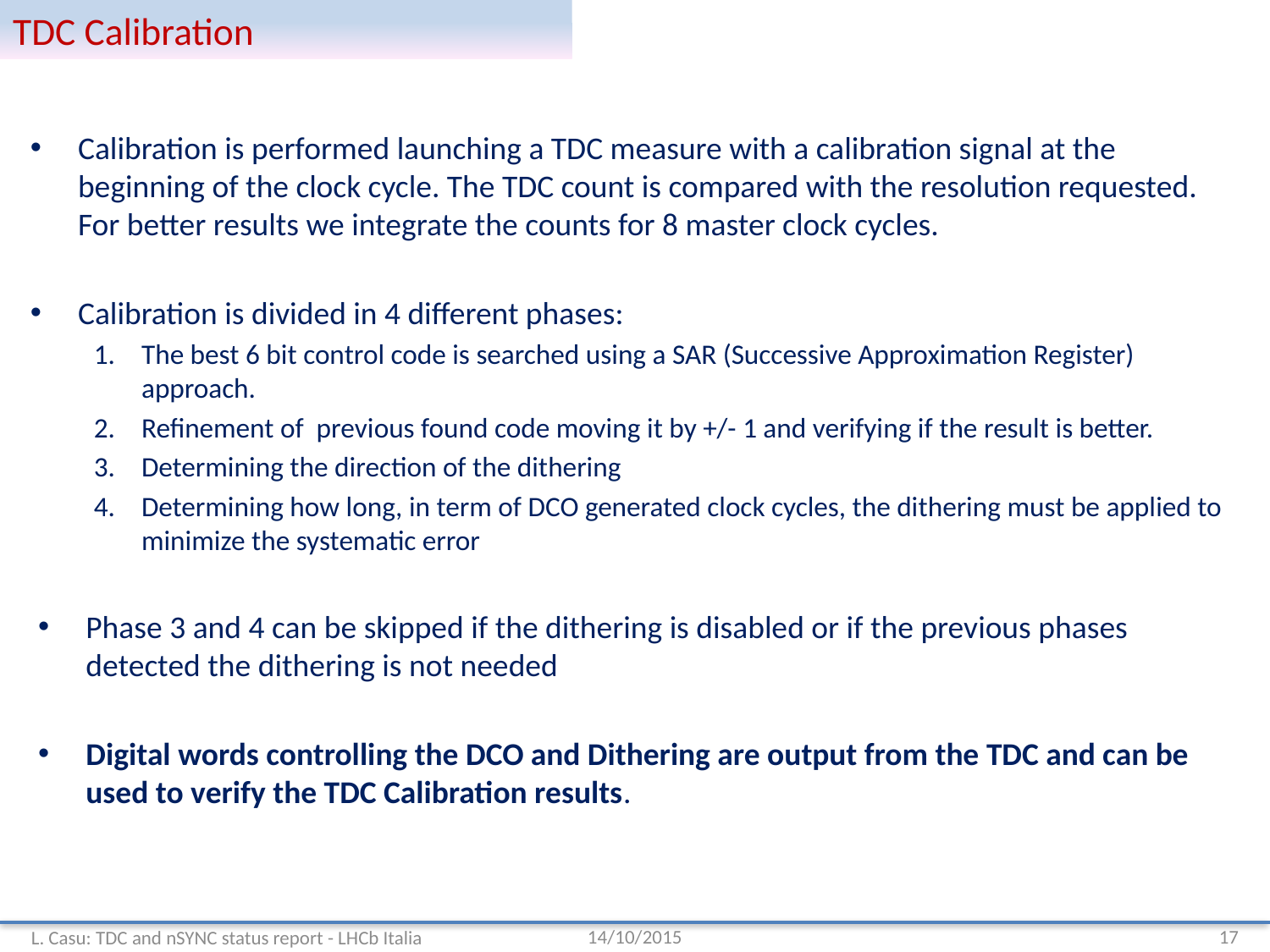

# TDC Calibration
Calibration is performed launching a TDC measure with a calibration signal at the beginning of the clock cycle. The TDC count is compared with the resolution requested. For better results we integrate the counts for 8 master clock cycles.

Calibration is divided in 4 different phases:
The best 6 bit control code is searched using a SAR (Successive Approximation Register) approach.
Refinement of  previous found code moving it by +/- 1 and verifying if the result is better.
Determining the direction of the dithering
Determining how long, in term of DCO generated clock cycles, the dithering must be applied to minimize the systematic error

Phase 3 and 4 can be skipped if the dithering is disabled or if the previous phases detected the dithering is not needed

Digital words controlling the DCO and Dithering are output from the TDC and can be used to verify the TDC Calibration results.

L. Casu: TDC and nSYNC status report - LHCb Italia
14/10/2015
17